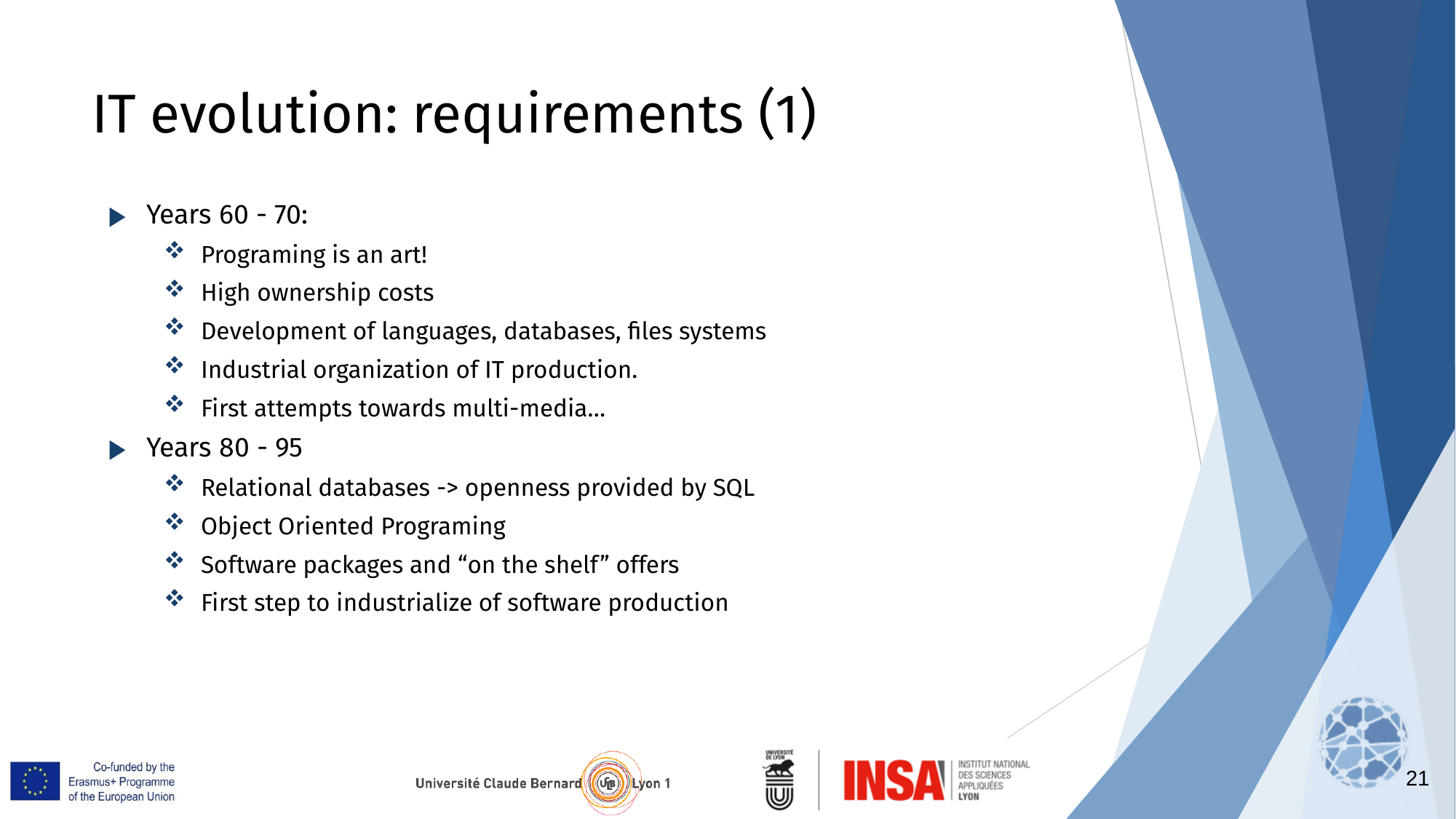

21
# IT evolution: requirements (1)
Years 60 - 70:
Programing is an art!
High ownership costs
Development of languages, databases, files systems
Industrial organization of IT production.
First attempts towards multi-media…
Years 80 - 95
Relational databases -> openness provided by SQL
Object Oriented Programing
Software packages and “on the shelf” offers
First step to industrialize of software production